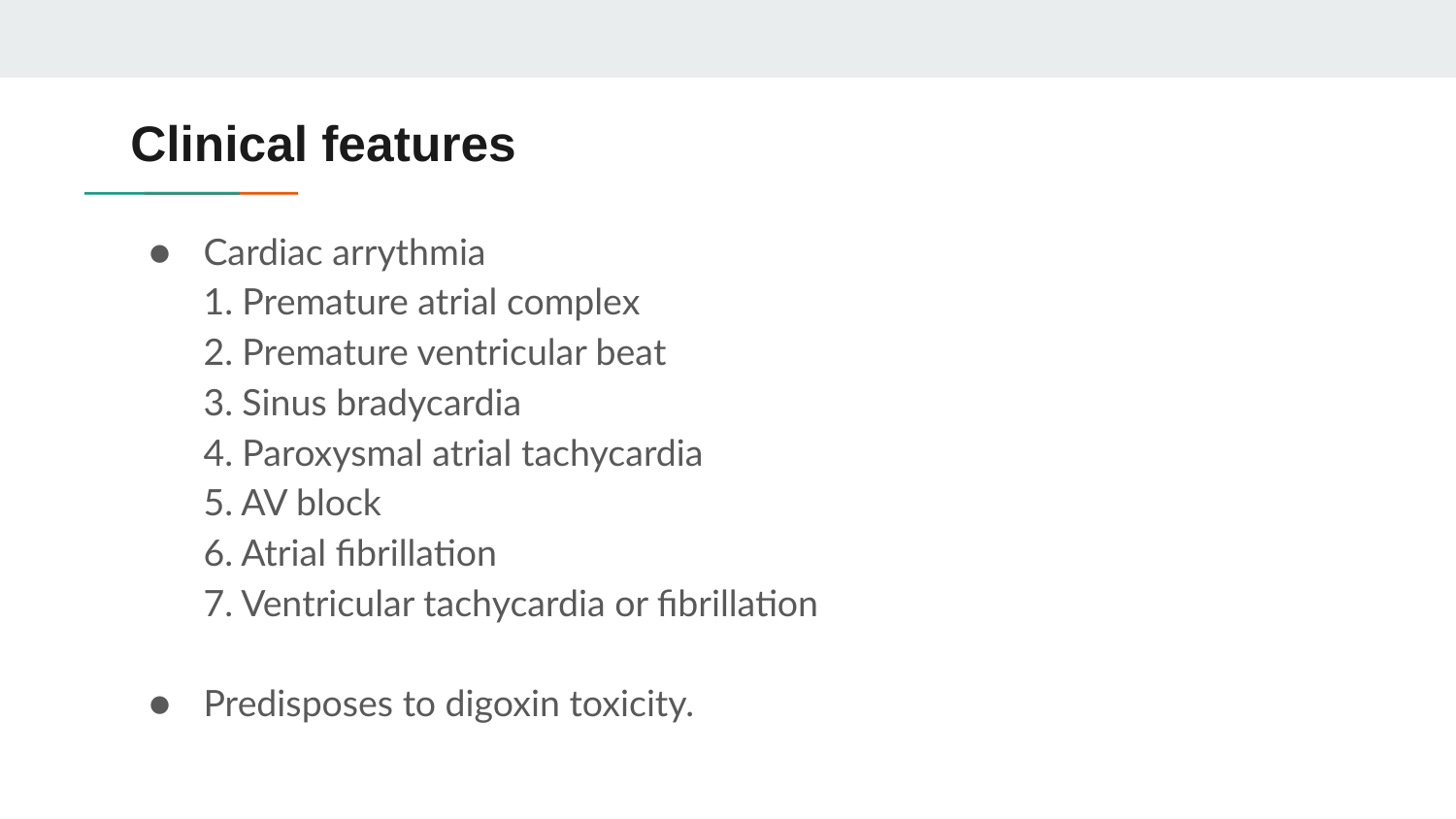

# Clinical features
Cardiac arrythmia
1. Premature atrial complex
2. Premature ventricular beat
3. Sinus bradycardia
4. Paroxysmal atrial tachycardia
5. AV block
6. Atrial fibrillation
7. Ventricular tachycardia or fibrillation

Predisposes to digoxin toxicity.